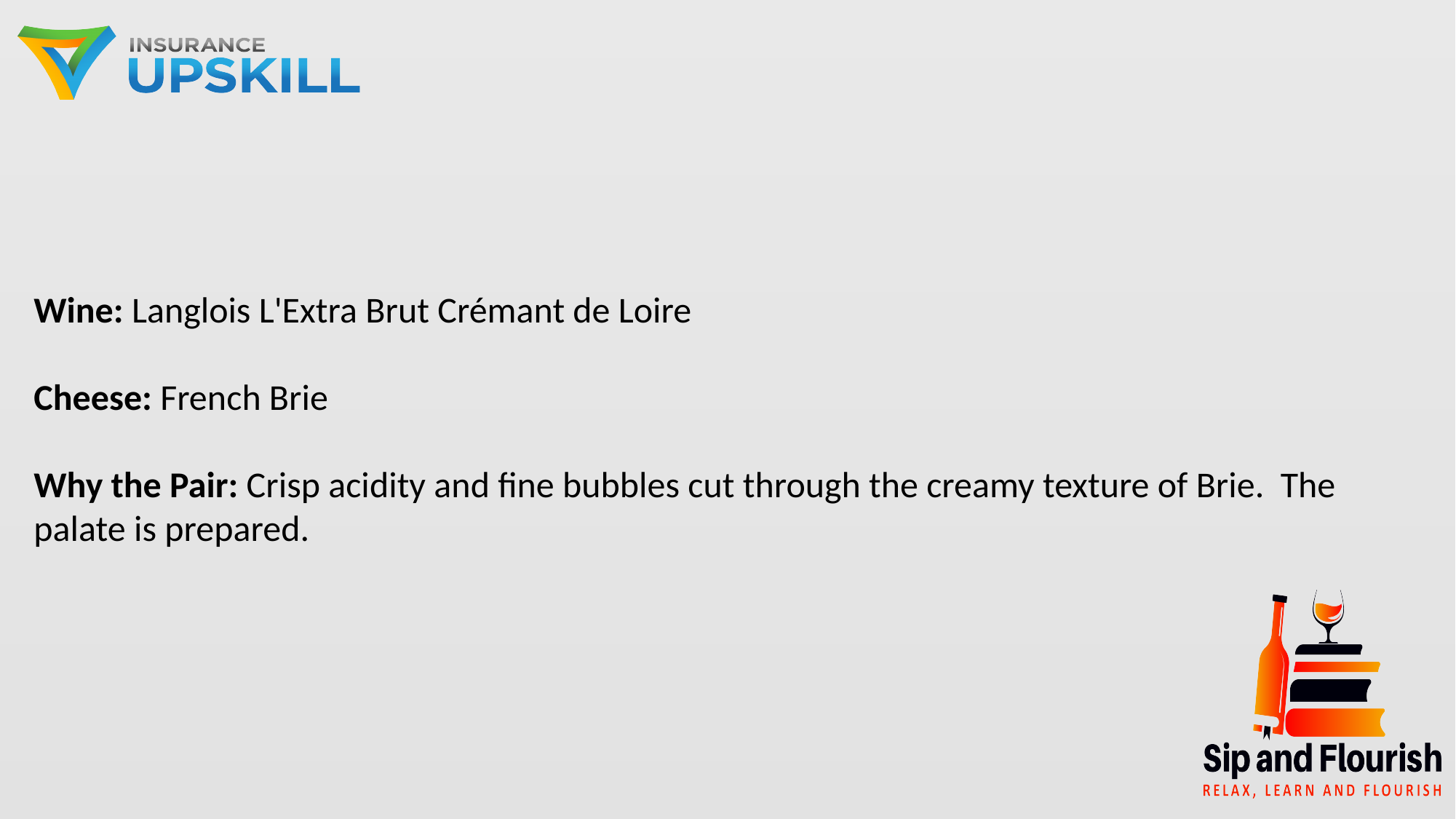

Wine: Langlois L'Extra Brut Crémant de Loire

Cheese: French Brie

Why the Pair: Crisp acidity and fine bubbles cut through the creamy texture of Brie.  The palate is prepared.